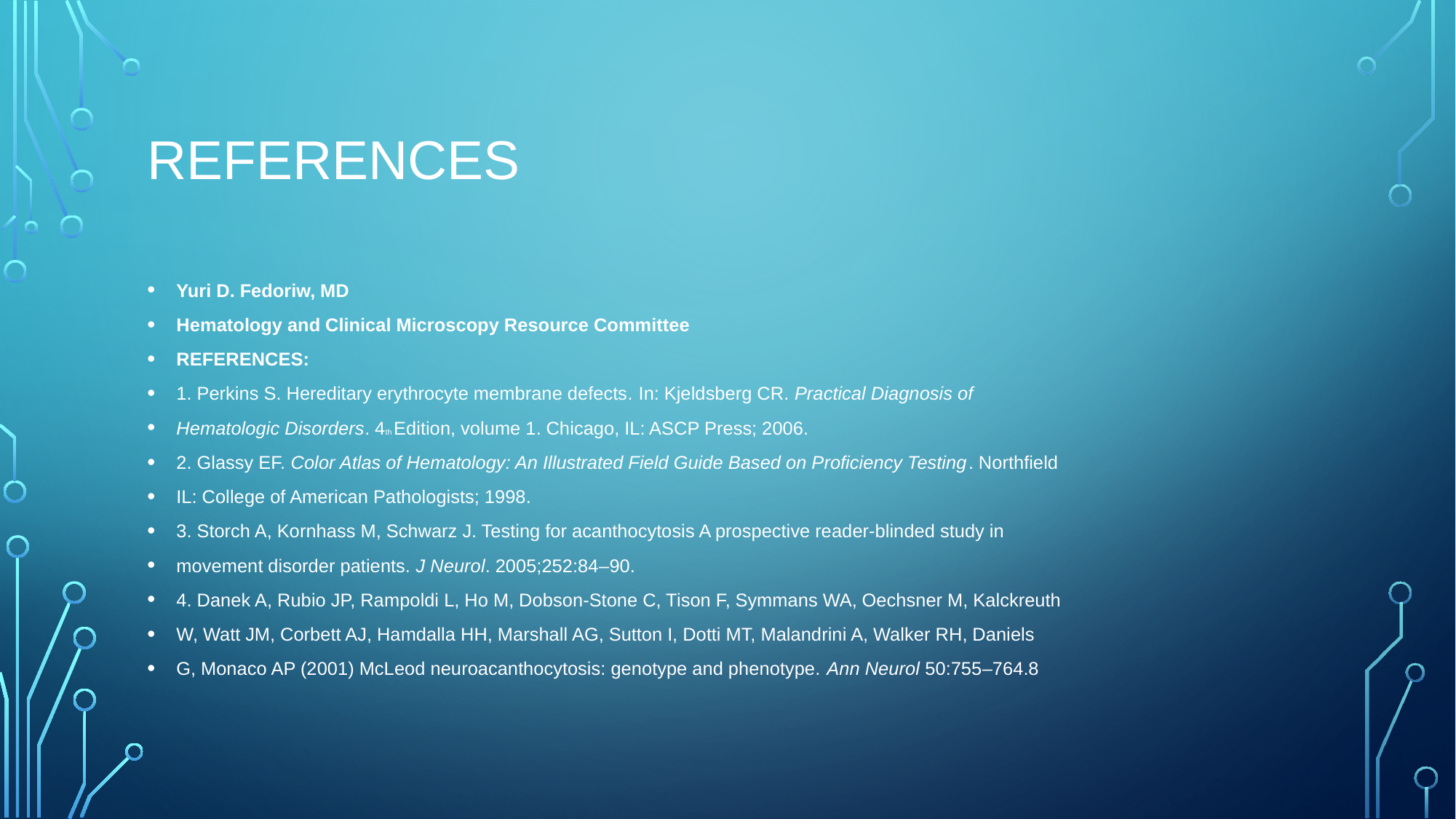

# References
Yuri D. Fedoriw, MD
Hematology and Clinical Microscopy Resource Committee
REFERENCES:
1. Perkins S. Hereditary erythrocyte membrane defects. In: Kjeldsberg CR. Practical Diagnosis of
Hematologic Disorders. 4th Edition, volume 1. Chicago, IL: ASCP Press; 2006.
2. Glassy EF. Color Atlas of Hematology: An Illustrated Field Guide Based on Proficiency Testing. Northfield
IL: College of American Pathologists; 1998.
3. Storch A, Kornhass M, Schwarz J. Testing for acanthocytosis A prospective reader-blinded study in
movement disorder patients. J Neurol. 2005;252:84–90.
4. Danek A, Rubio JP, Rampoldi L, Ho M, Dobson-Stone C, Tison F, Symmans WA, Oechsner M, Kalckreuth
W, Watt JM, Corbett AJ, Hamdalla HH, Marshall AG, Sutton I, Dotti MT, Malandrini A, Walker RH, Daniels
G, Monaco AP (2001) McLeod neuroacanthocytosis: genotype and phenotype. Ann Neurol 50:755–764.8